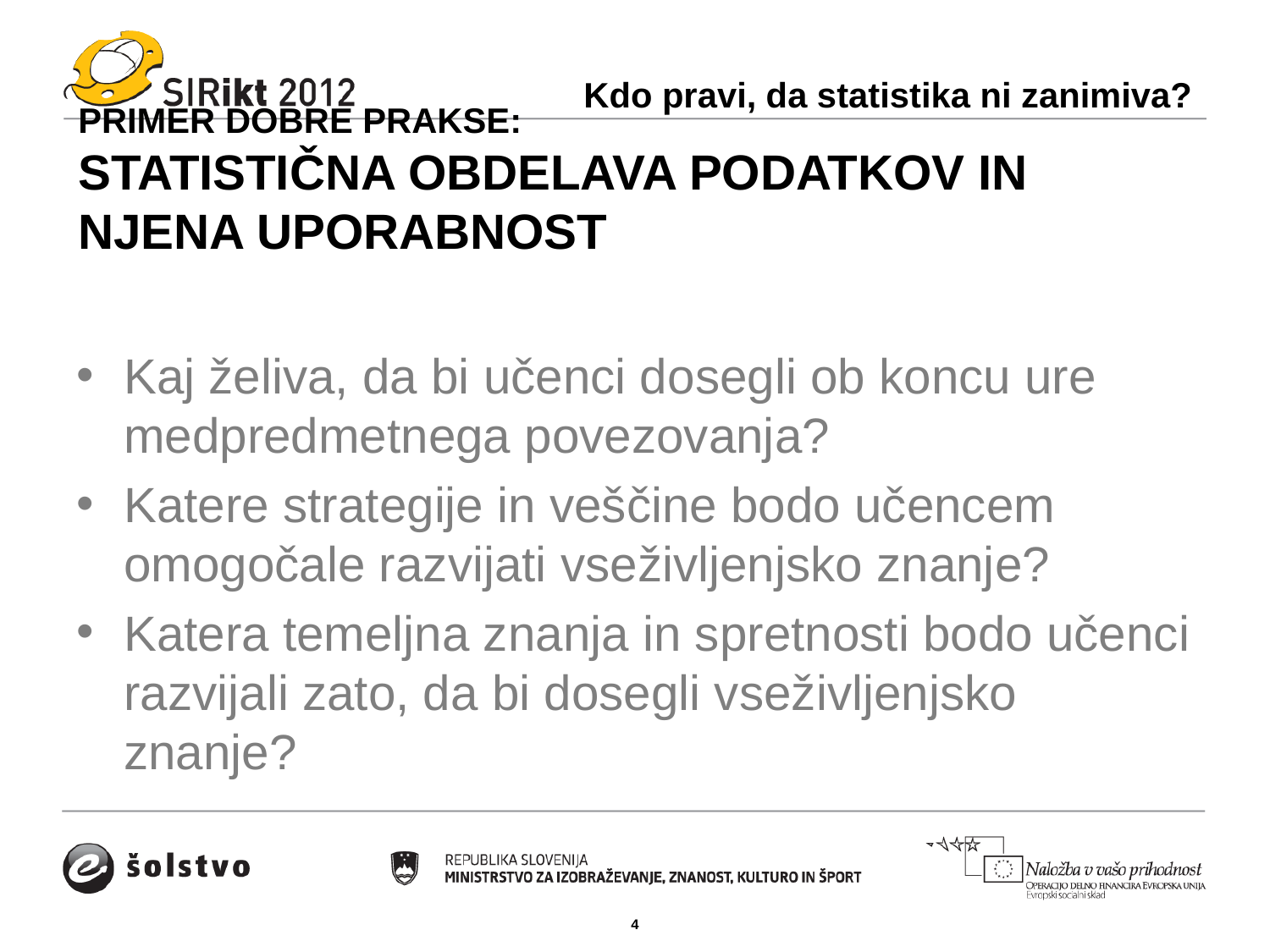

Kdo pravi, da statistika ni zanimiva?

# PRIMER DOBRE PRAKSE: STATISTIČNA OBDELAVA PODATKOV IN NJENA UPORABNOST
Kaj želiva, da bi učenci dosegli ob koncu ure medpredmetnega povezovanja?
Katere strategije in veščine bodo učencem omogočale razvijati vseživljenjsko znanje?
Katera temeljna znanja in spretnosti bodo učenci razvijali zato, da bi dosegli vseživljenjsko znanje?

4